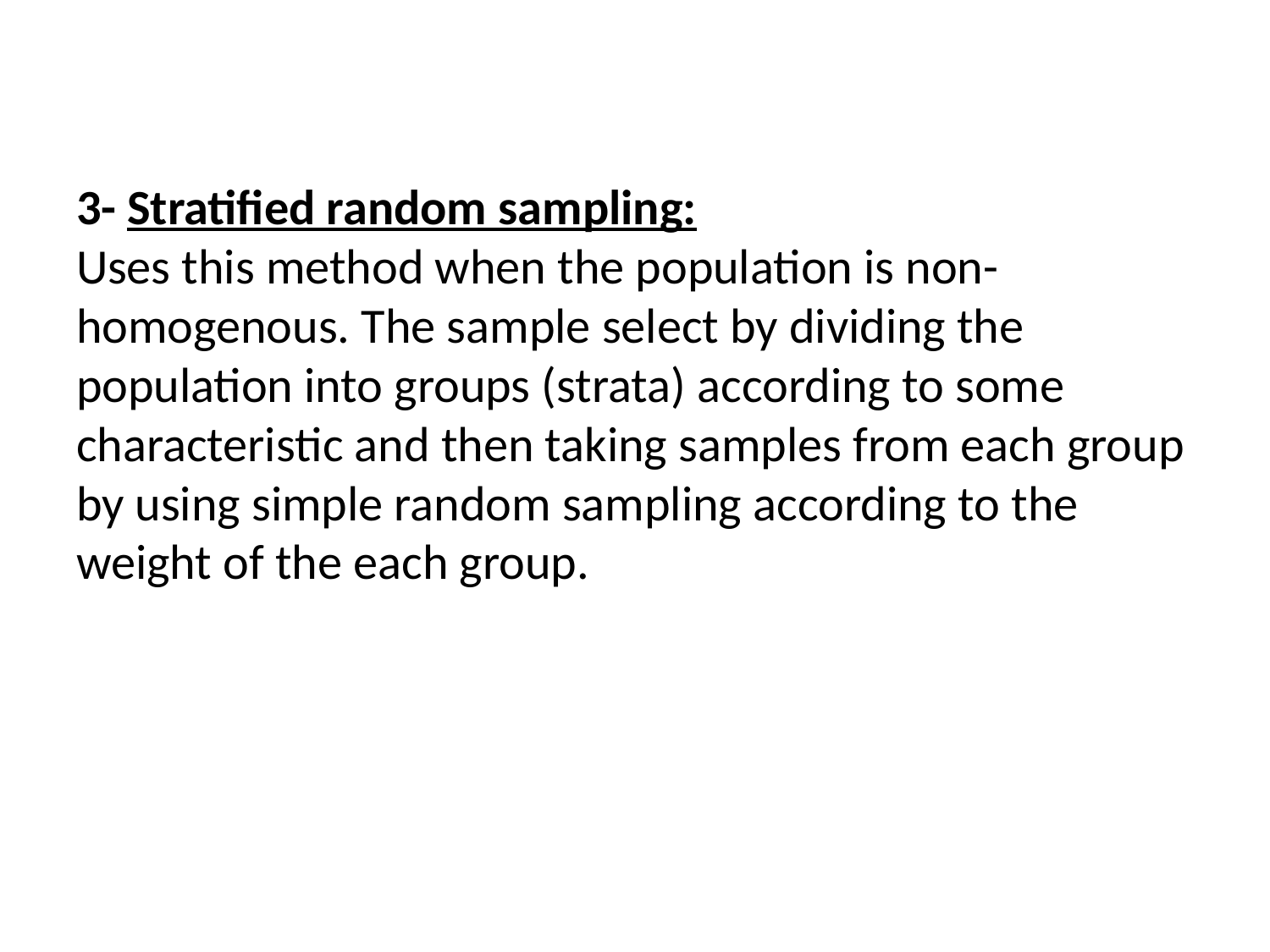

# 3- Stratified random sampling: Uses this method when the population is non-homogenous. The sample select by dividing the population into groups (strata) according to some characteristic and then taking samples from each group by using simple random sampling according to the weight of the each group.